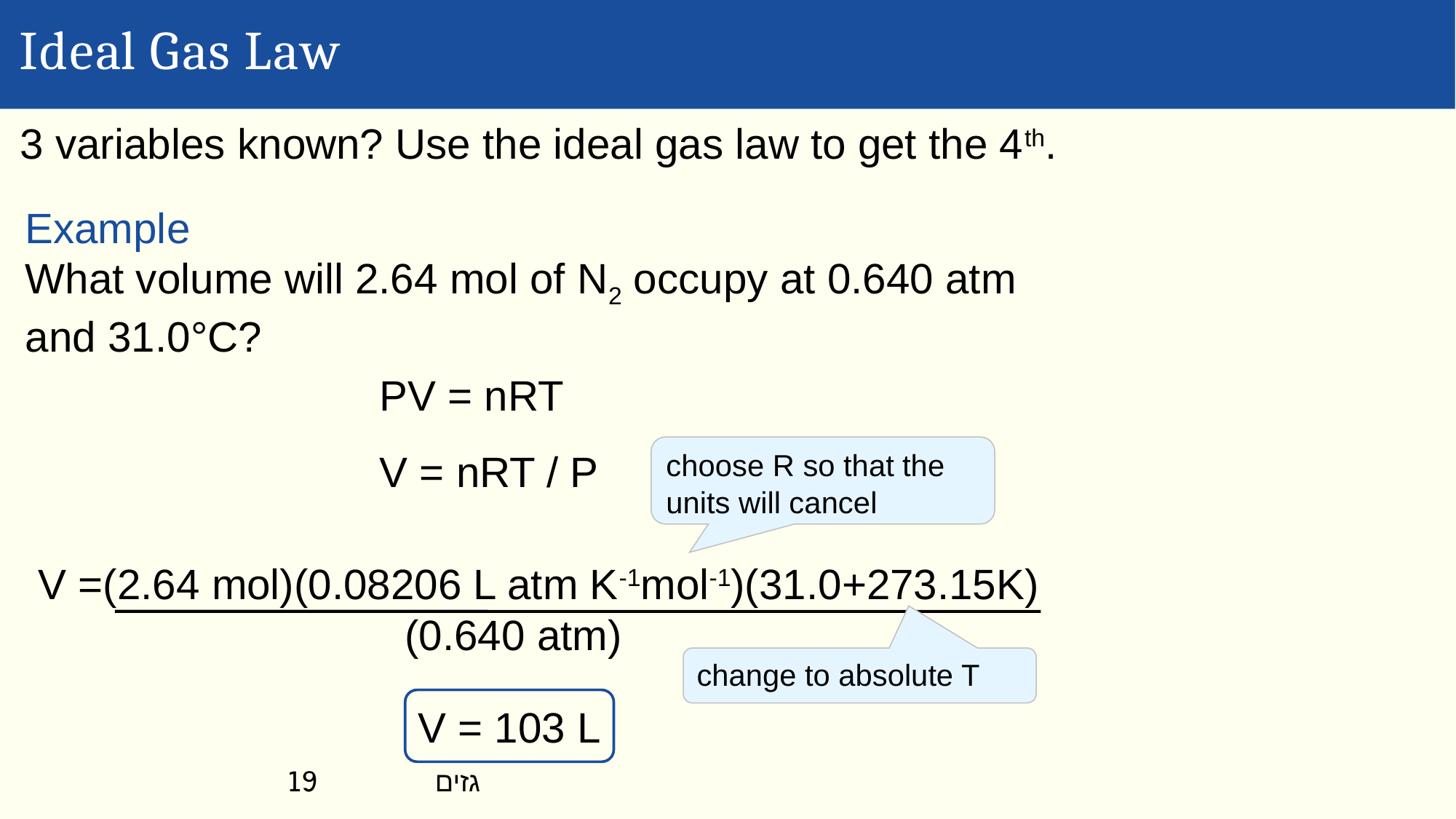

Ideal Gas Law
3 variables known? Use the ideal gas law to get the 4th.
Example
What volume will 2.64 mol of N2 occupy at 0.640 atm and 31.0°C?
			PV = nRT

			V = nRT / P
choose R so that the units will cancel
V =(2.64 mol)(0.08206 L atm K-1mol-1)(31.0+273.15K)
                               (0.640 atm)

change to absolute T

V = 103 L
גזים
19